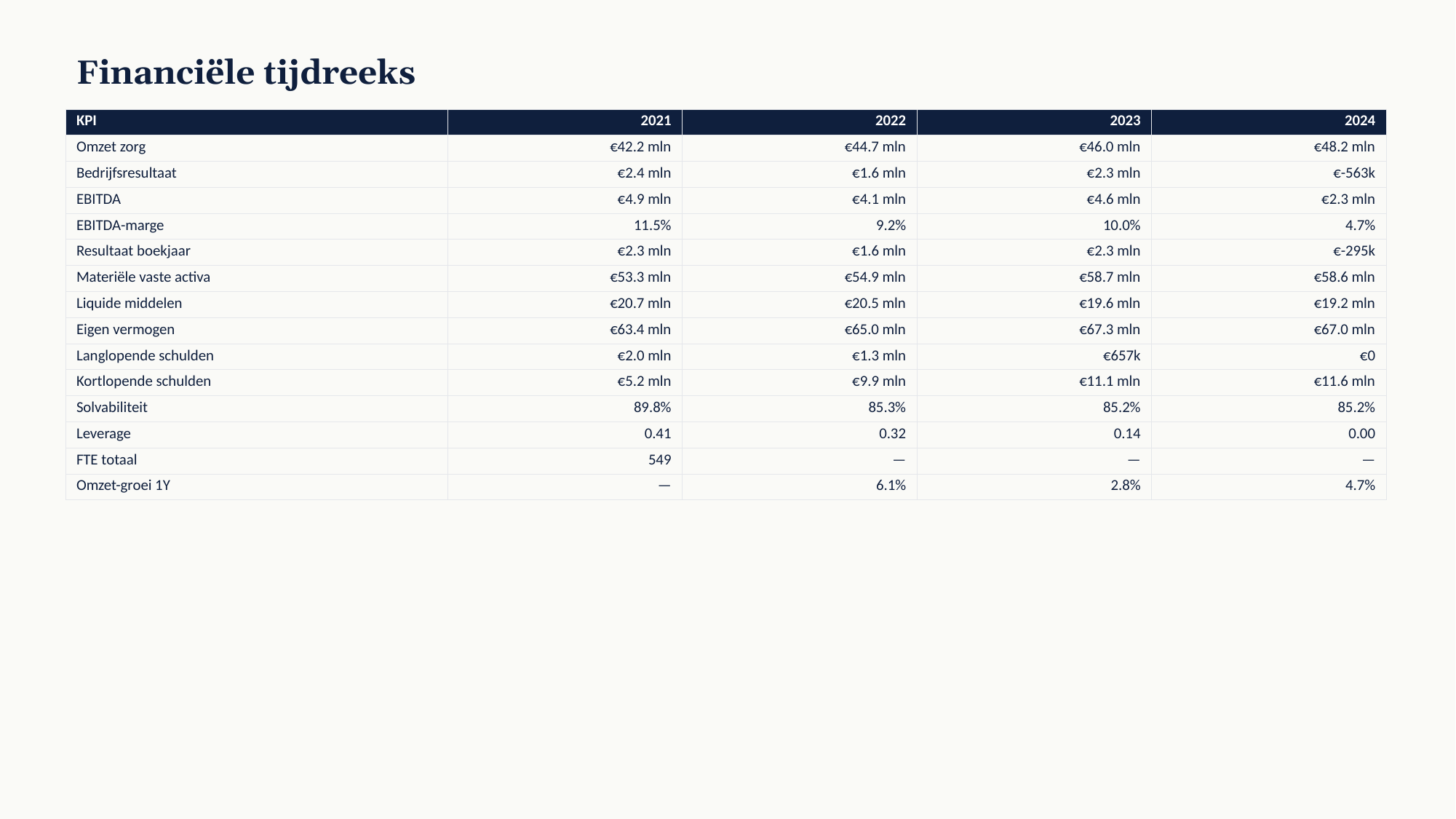

Financiële tijdreeks
| KPI | 2021 | 2022 | 2023 | 2024 |
| --- | --- | --- | --- | --- |
| Omzet zorg | €42.2 mln | €44.7 mln | €46.0 mln | €48.2 mln |
| Bedrijfsresultaat | €2.4 mln | €1.6 mln | €2.3 mln | €-563k |
| EBITDA | €4.9 mln | €4.1 mln | €4.6 mln | €2.3 mln |
| EBITDA-marge | 11.5% | 9.2% | 10.0% | 4.7% |
| Resultaat boekjaar | €2.3 mln | €1.6 mln | €2.3 mln | €-295k |
| Materiële vaste activa | €53.3 mln | €54.9 mln | €58.7 mln | €58.6 mln |
| Liquide middelen | €20.7 mln | €20.5 mln | €19.6 mln | €19.2 mln |
| Eigen vermogen | €63.4 mln | €65.0 mln | €67.3 mln | €67.0 mln |
| Langlopende schulden | €2.0 mln | €1.3 mln | €657k | €0 |
| Kortlopende schulden | €5.2 mln | €9.9 mln | €11.1 mln | €11.6 mln |
| Solvabiliteit | 89.8% | 85.3% | 85.2% | 85.2% |
| Leverage | 0.41 | 0.32 | 0.14 | 0.00 |
| FTE totaal | 549 | — | — | — |
| Omzet-groei 1Y | — | 6.1% | 2.8% | 4.7% |